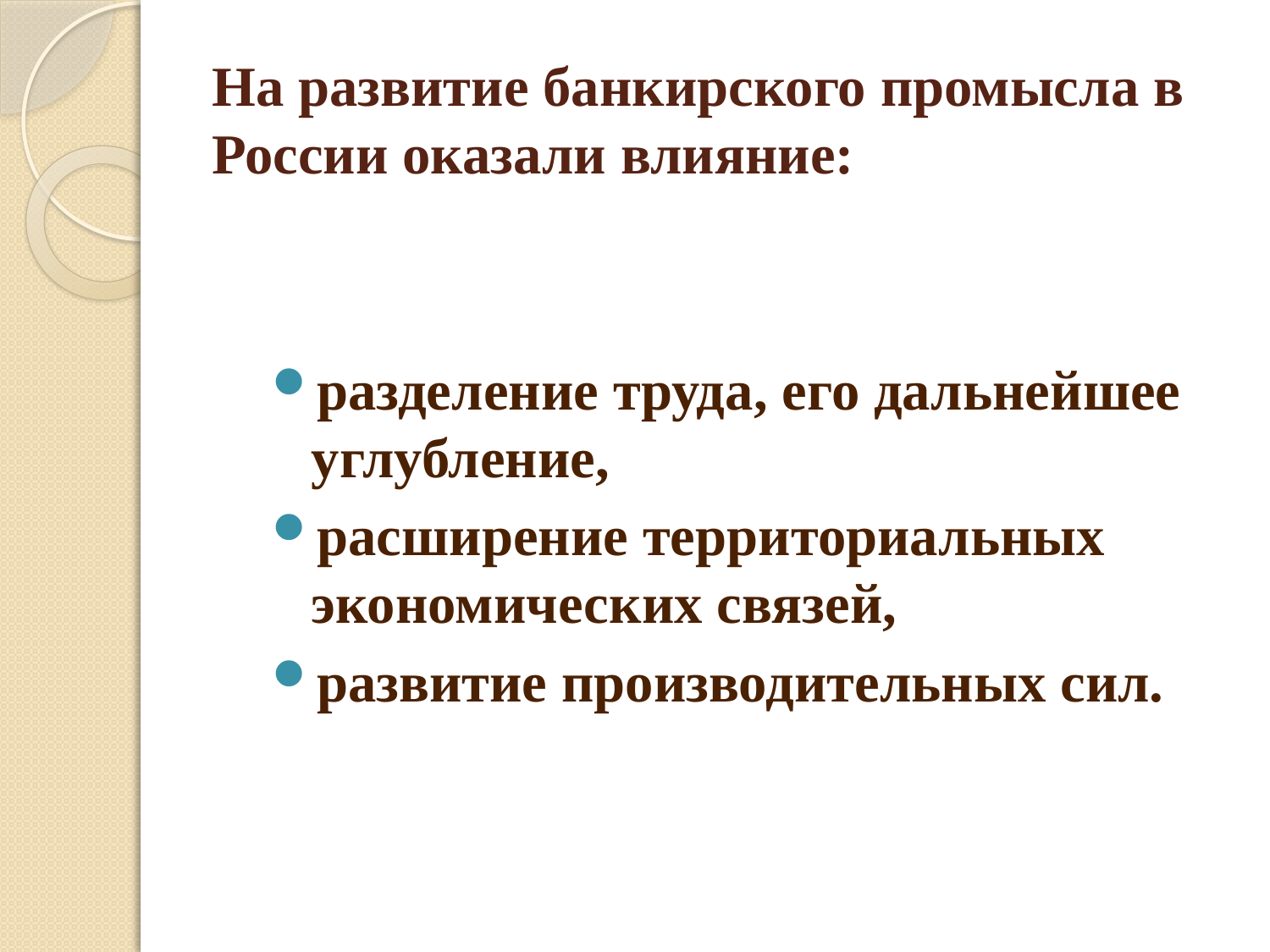

# На развитие банкирского промысла в России оказали влияние:
разделение труда, его дальнейшее углубление,
расширение территориальных экономических связей,
развитие производительных сил.